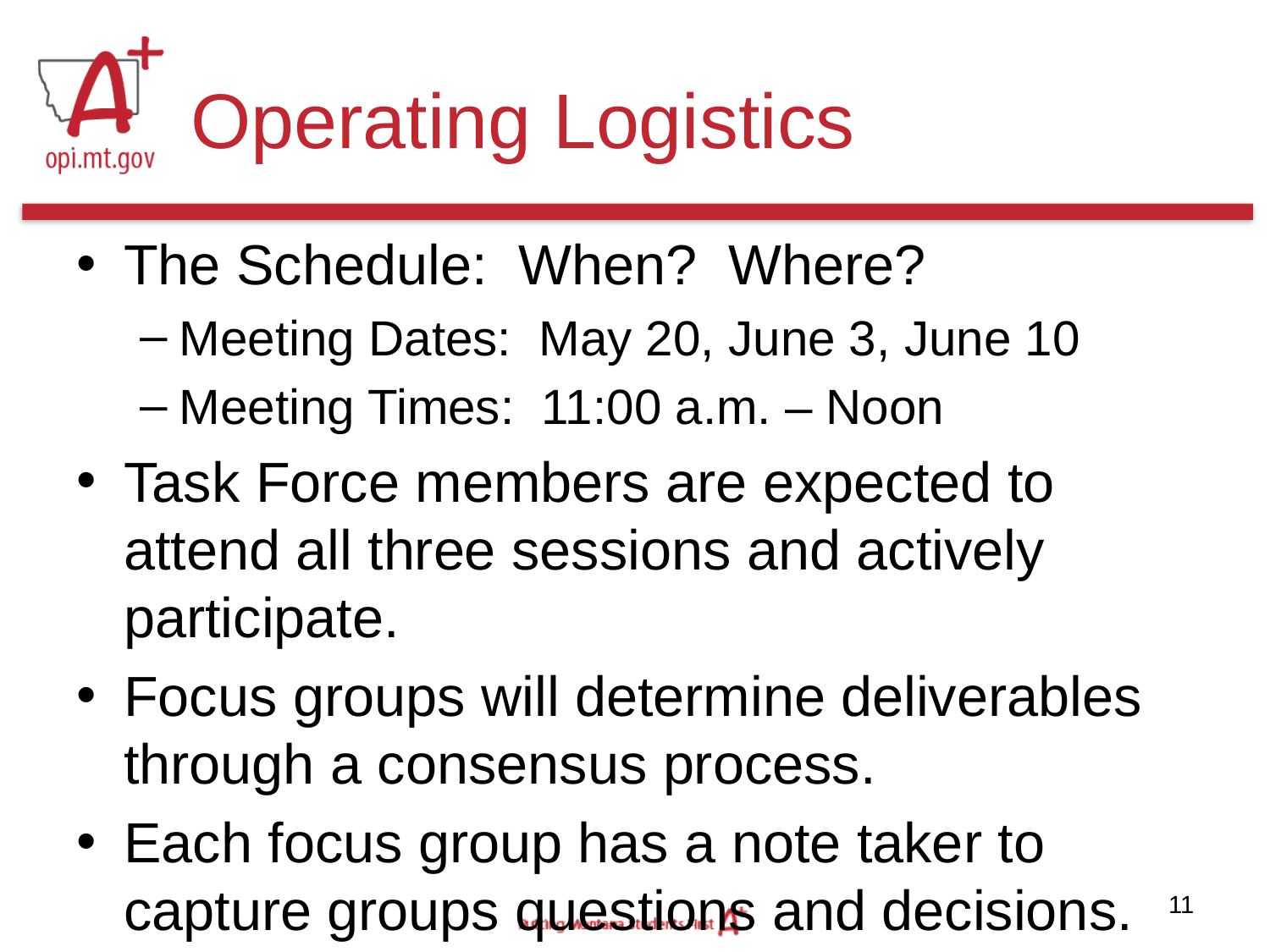

# Operating Logistics
The Schedule:  When?  Where?
Meeting Dates:  May 20, June 3, June 10
Meeting Times:  11:00 a.m. – Noon
Task Force members are expected to attend all three sessions and actively participate.
Focus groups will determine deliverables through a consensus process.
Each focus group has a note taker to capture groups questions and decisions.

11